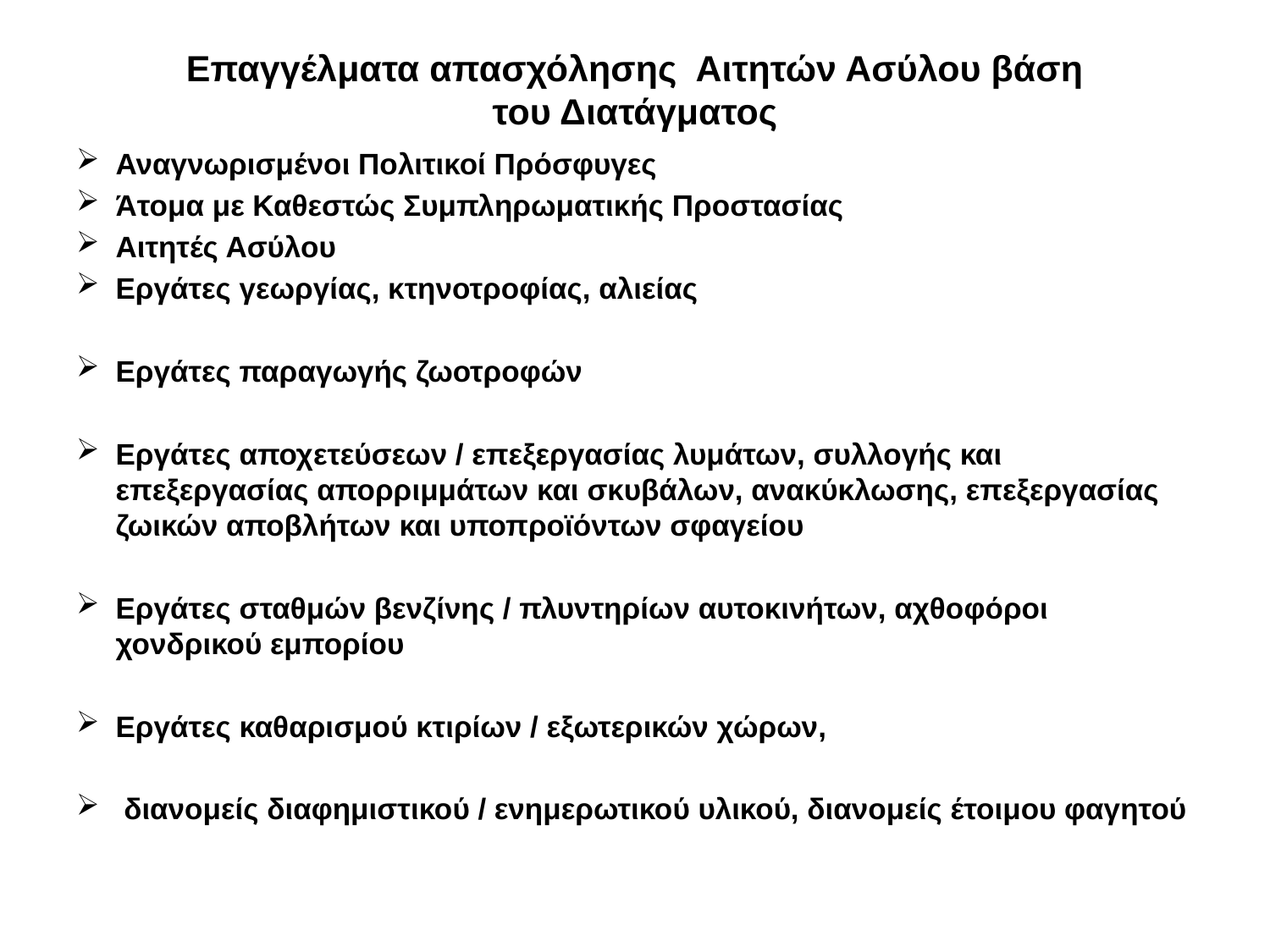

# Επαγγέλματα απασχόλησης  Αιτητών Ασύλου βάση του Διατάγματος
Αναγνωρισμένοι Πολιτικοί Πρόσφυγες
Άτομα με Καθεστώς Συμπληρωματικής Προστασίας
Αιτητές Ασύλου
Εργάτες γεωργίας, κτηνοτροφίας, αλιείας

Εργάτες παραγωγής ζωοτροφών

Εργάτες αποχετεύσεων / επεξεργασίας λυμάτων, συλλογής και επεξεργασίας απορριμμάτων και σκυβάλων, ανακύκλωσης, επεξεργασίας ζωικών αποβλήτων και υποπροϊόντων σφαγείου

Εργάτες σταθμών βενζίνης / πλυντηρίων αυτοκινήτων, αχθοφόροι χονδρικού εμπορίου

Εργάτες καθαρισμού κτιρίων / εξωτερικών χώρων,

 διανομείς διαφημιστικού / ενημερωτικού υλικού, διανομείς έτοιμου φαγητού